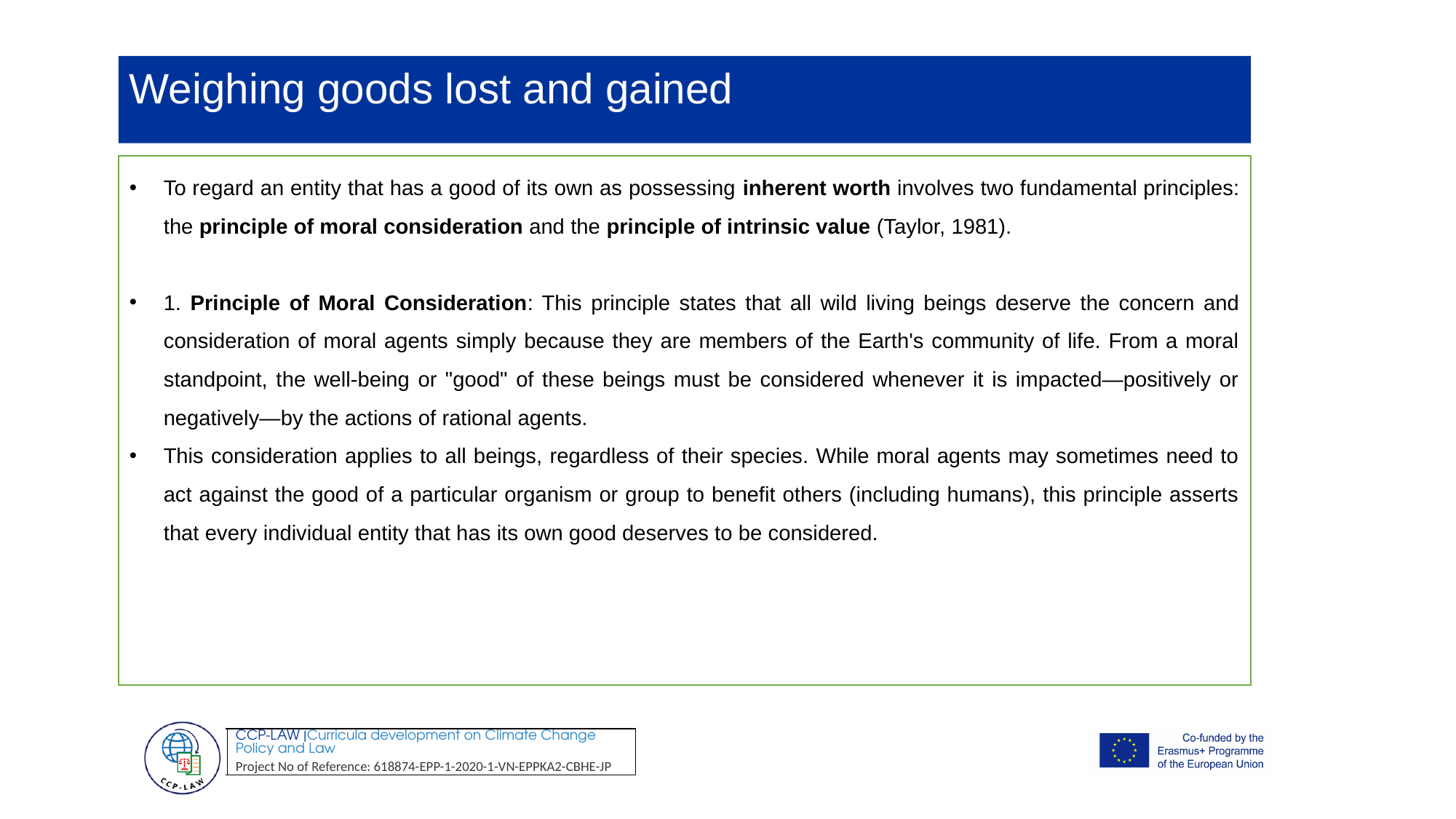

Weighing goods lost and gained

To regard an entity that has a good of its own as possessing inherent worth involves two fundamental principles: the principle of moral consideration and the principle of intrinsic value (Taylor, 1981).

1. Principle of Moral Consideration: This principle states that all wild living beings deserve the concern and consideration of moral agents simply because they are members of the Earth's community of life. From a moral standpoint, the well-being or "good" of these beings must be considered whenever it is impacted—positively or negatively—by the actions of rational agents.
This consideration applies to all beings, regardless of their species. While moral agents may sometimes need to act against the good of a particular organism or group to benefit others (including humans), this principle asserts that every individual entity that has its own good deserves to be considered.